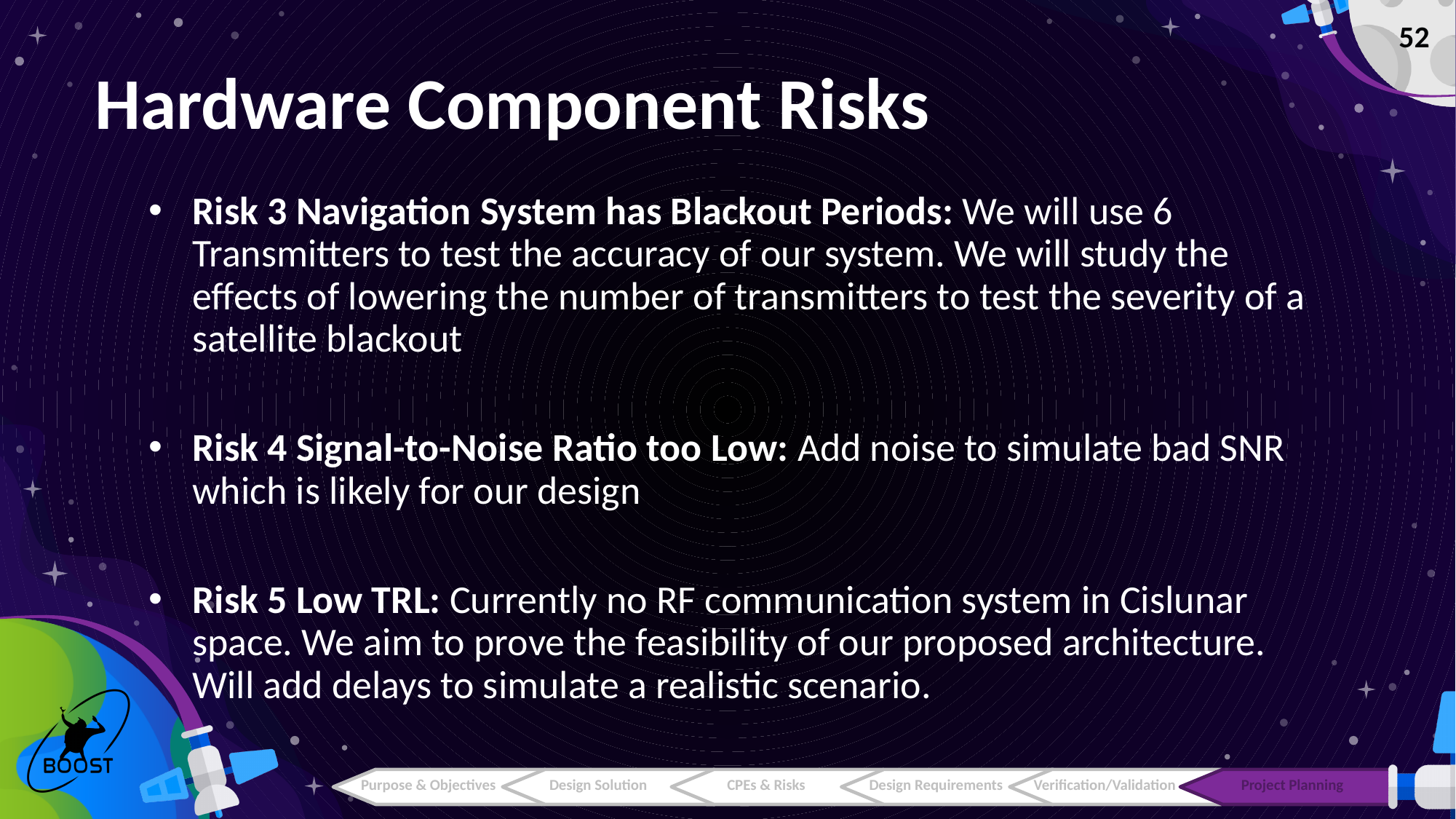

52
# Hardware Component Risks
Risk 3 Navigation System has Blackout Periods: We will use 6 Transmitters to test the accuracy of our system. We will study the effects of lowering the number of transmitters to test the severity of a satellite blackout

Risk 4 Signal-to-Noise Ratio too Low: Add noise to simulate bad SNR which is likely for our design

Risk 5 Low TRL: Currently no RF communication system in Cislunar space. We aim to prove the feasibility of our proposed architecture. Will add delays to simulate a realistic scenario.